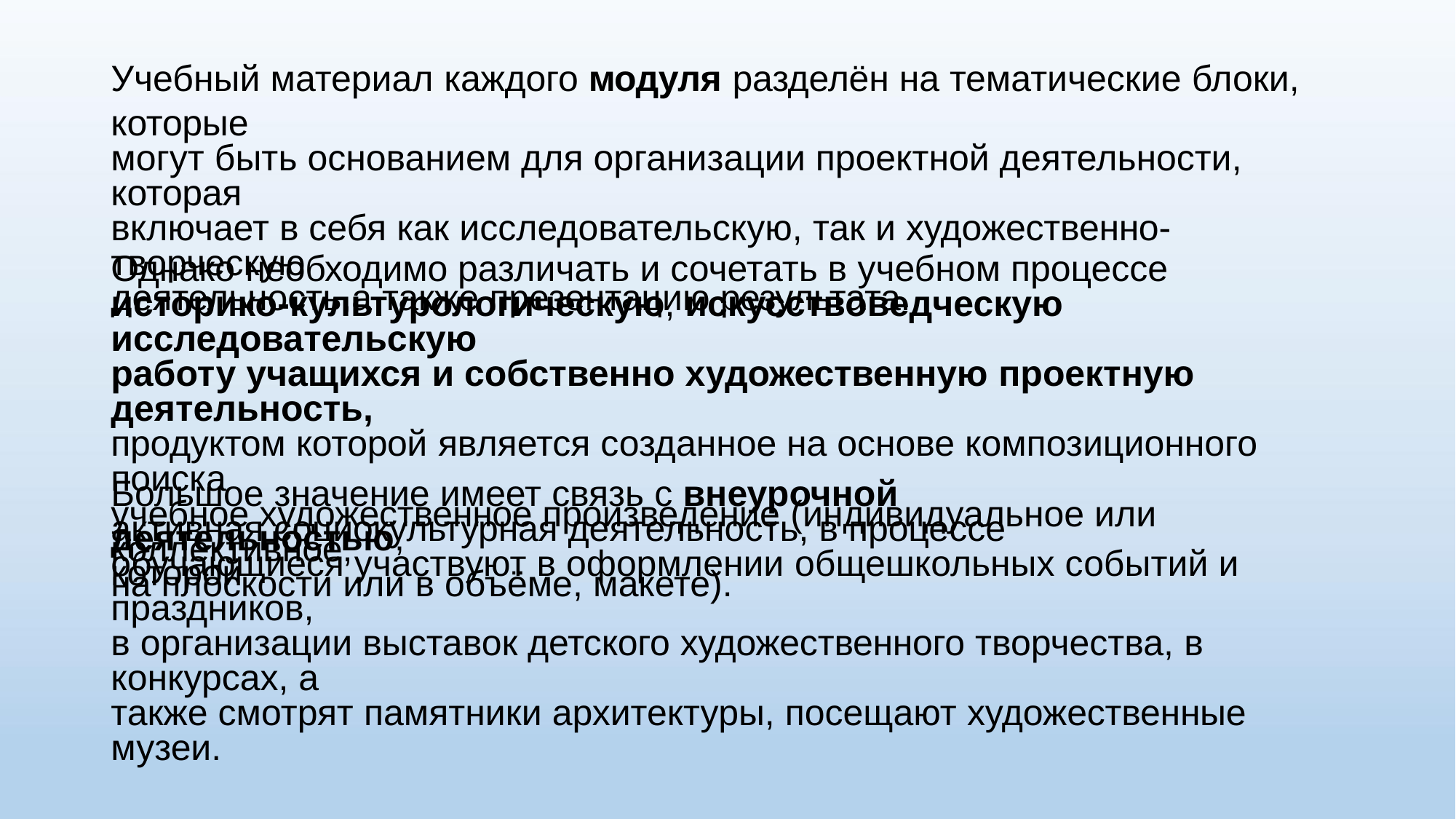

Учебный материал каждого модуля разделён на тематические блоки, которые
могут быть основанием для организации проектной деятельности, которая
включает в себя как исследовательскую, так и художественно-творческую
деятельность,а также презентацию результата.
Однако необходимо различать и сочетать в учебном процессе
историко-культурологическую, искусствоведческую исследовательскую
работу учащихся и собственно художественную проектную деятельность,
продуктом которой является созданное на основе композиционного поиска
учебное художественное произведение (индивидуальное или коллективное,
на плоскости или в объёме, макете).
Большое значение имеет связь с внеурочной деятельностью,
активная социокультурная деятельность, в процессе которой
обучающиеся участвуют в оформлении общешкольных событий и праздников,
в организации выставок детского художественного творчества, в конкурсах, а
также смотрят памятники архитектуры, посещают художественные музеи.